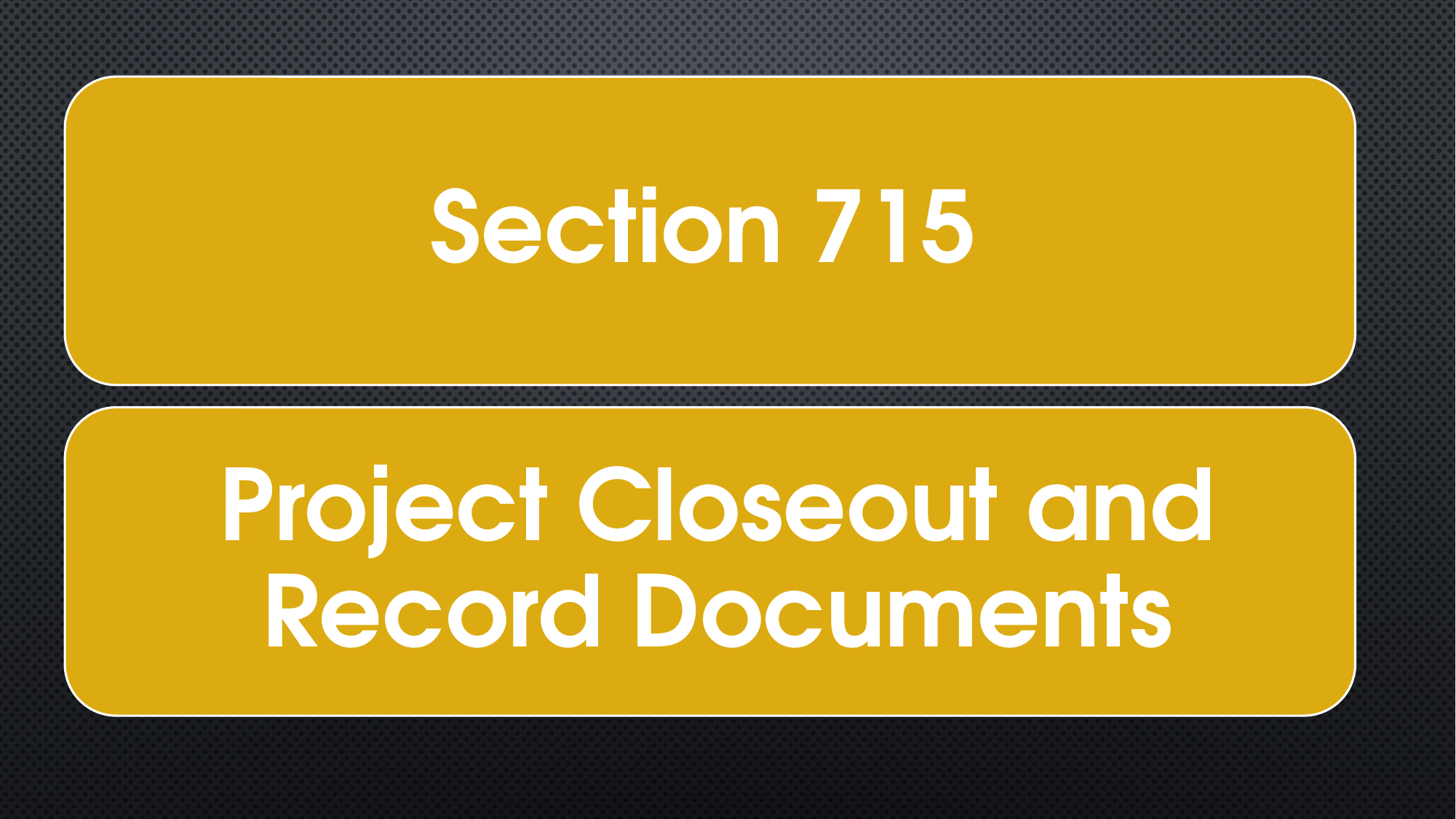

Section 715
Project Closeout and Record Documents